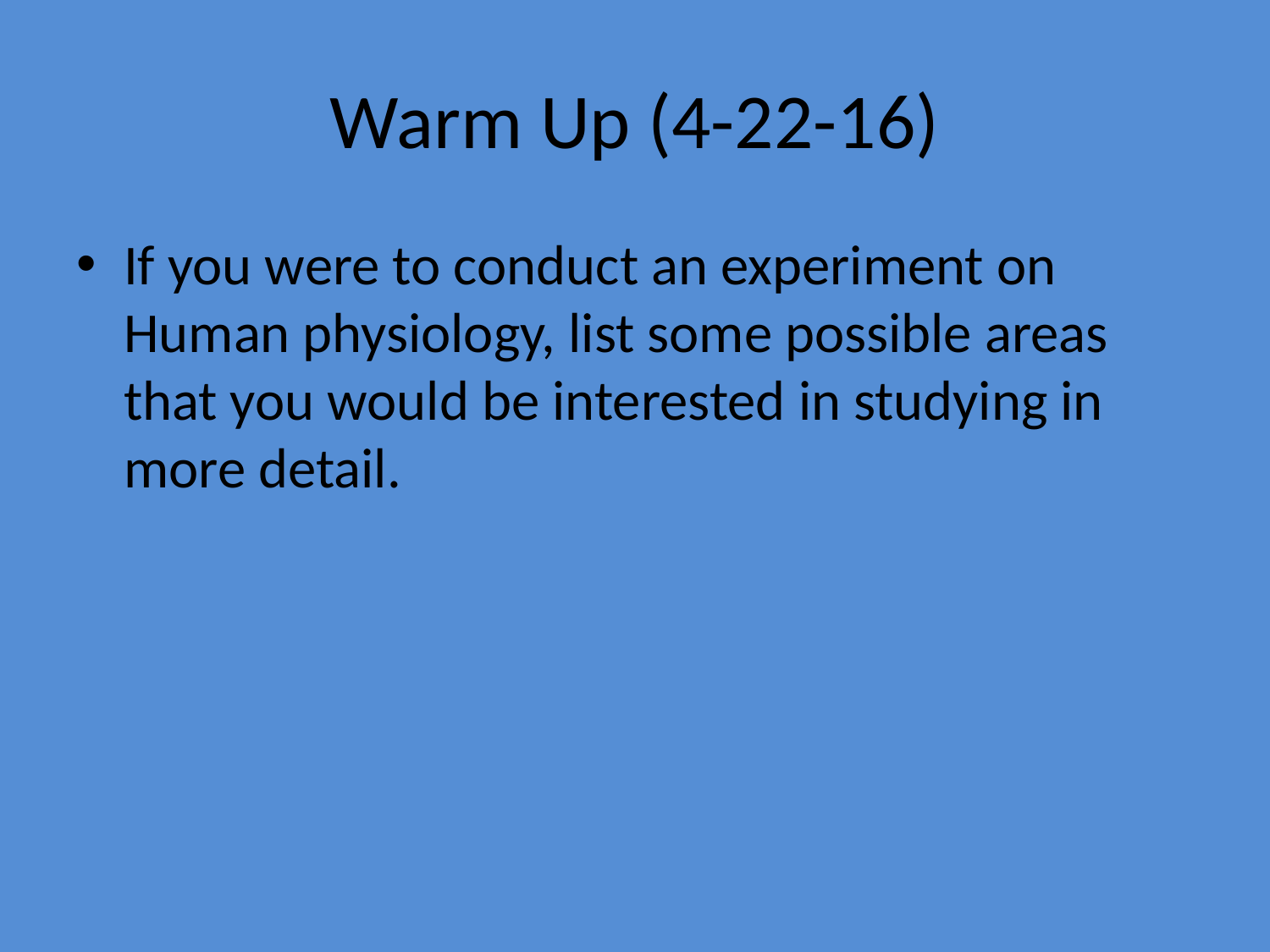

# Warm Up (4-22-16)
If you were to conduct an experiment on Human physiology, list some possible areas that you would be interested in studying in more detail.